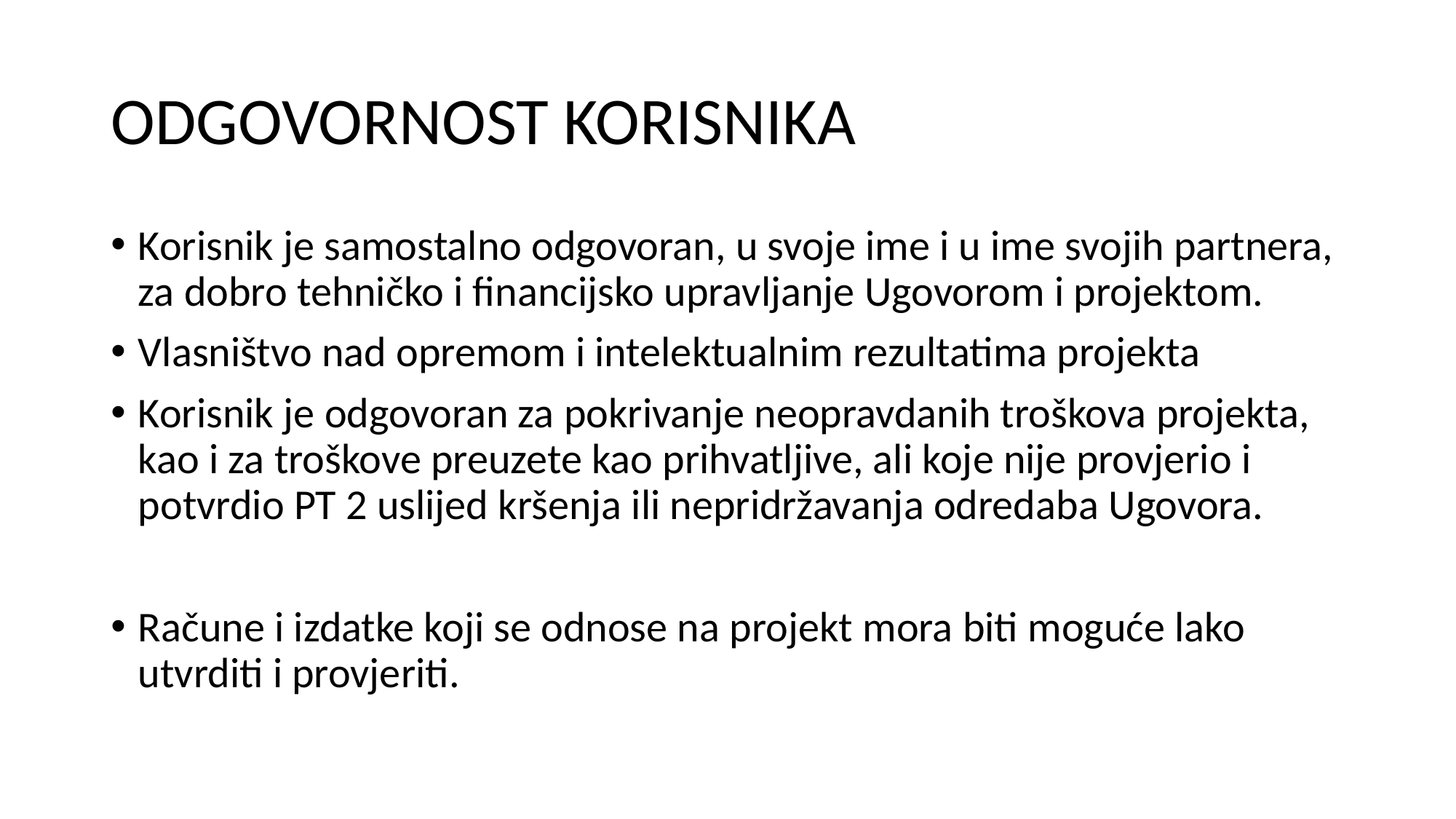

# ODGOVORNOST KORISNIKA
Korisnik je samostalno odgovoran, u svoje ime i u ime svojih partnera, za dobro tehničko i financijsko upravljanje Ugovorom i projektom.
Vlasništvo nad opremom i intelektualnim rezultatima projekta
Korisnik je odgovoran za pokrivanje neopravdanih troškova projekta, kao i za troškove preuzete kao prihvatljive, ali koje nije provjerio i potvrdio PT 2 uslijed kršenja ili nepridržavanja odredaba Ugovora.

Račune i izdatke koji se odnose na projekt mora biti moguće lako utvrditi i provjeriti.